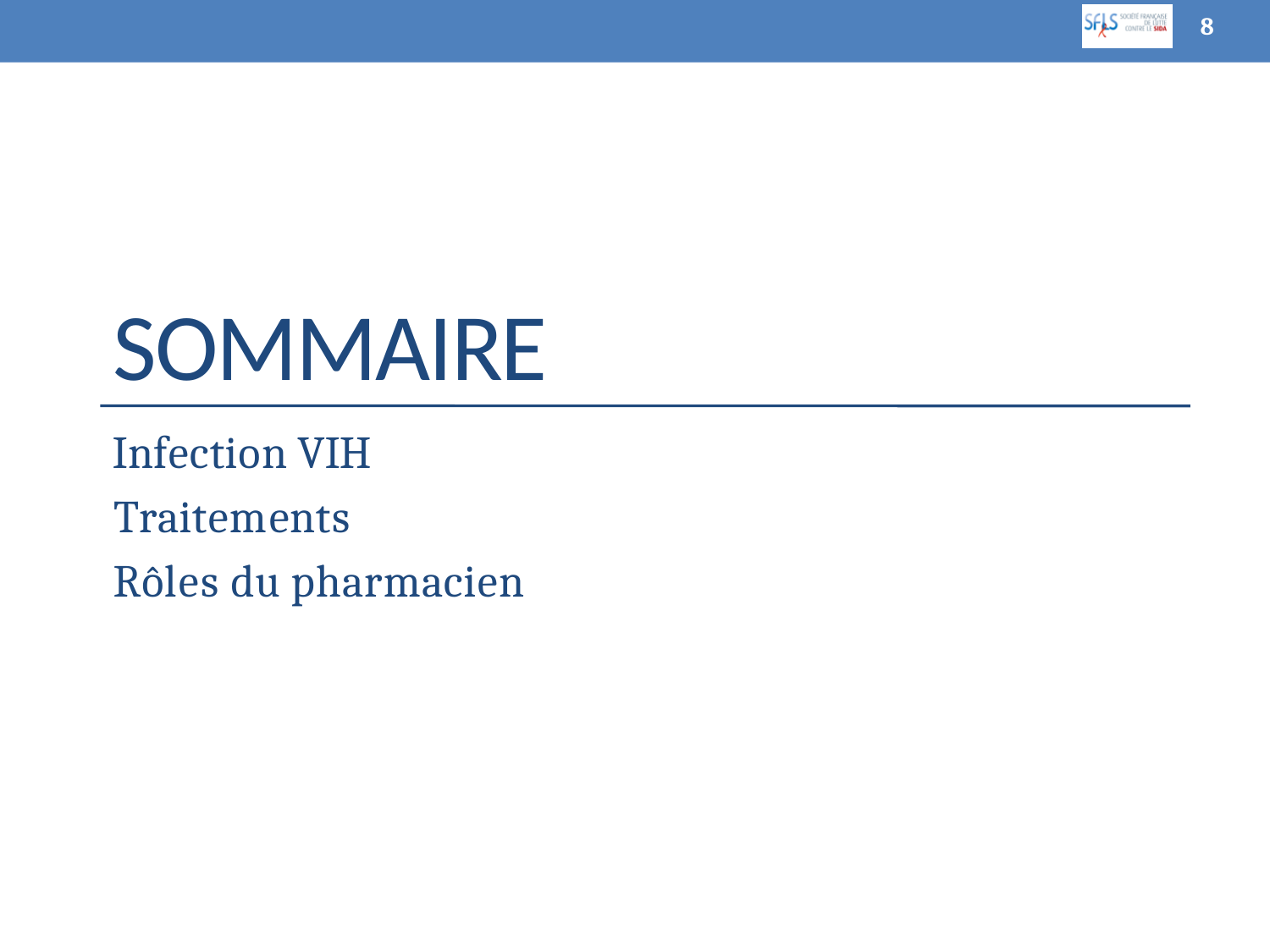

8
# Sommaire
Infection VIH
Traitements
Rôles du pharmacien